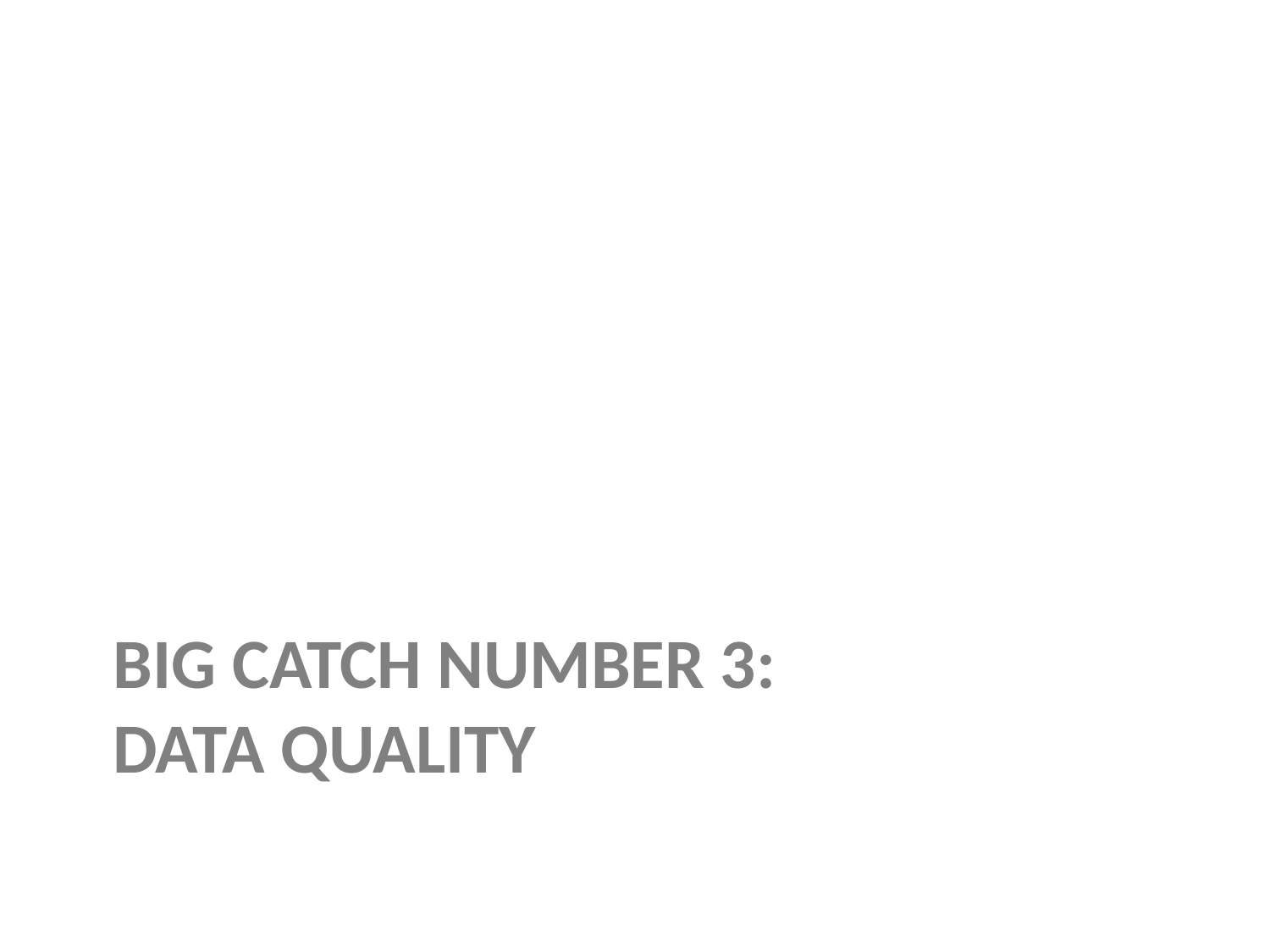

# BIG CATCH NUMBER 3: Data quality